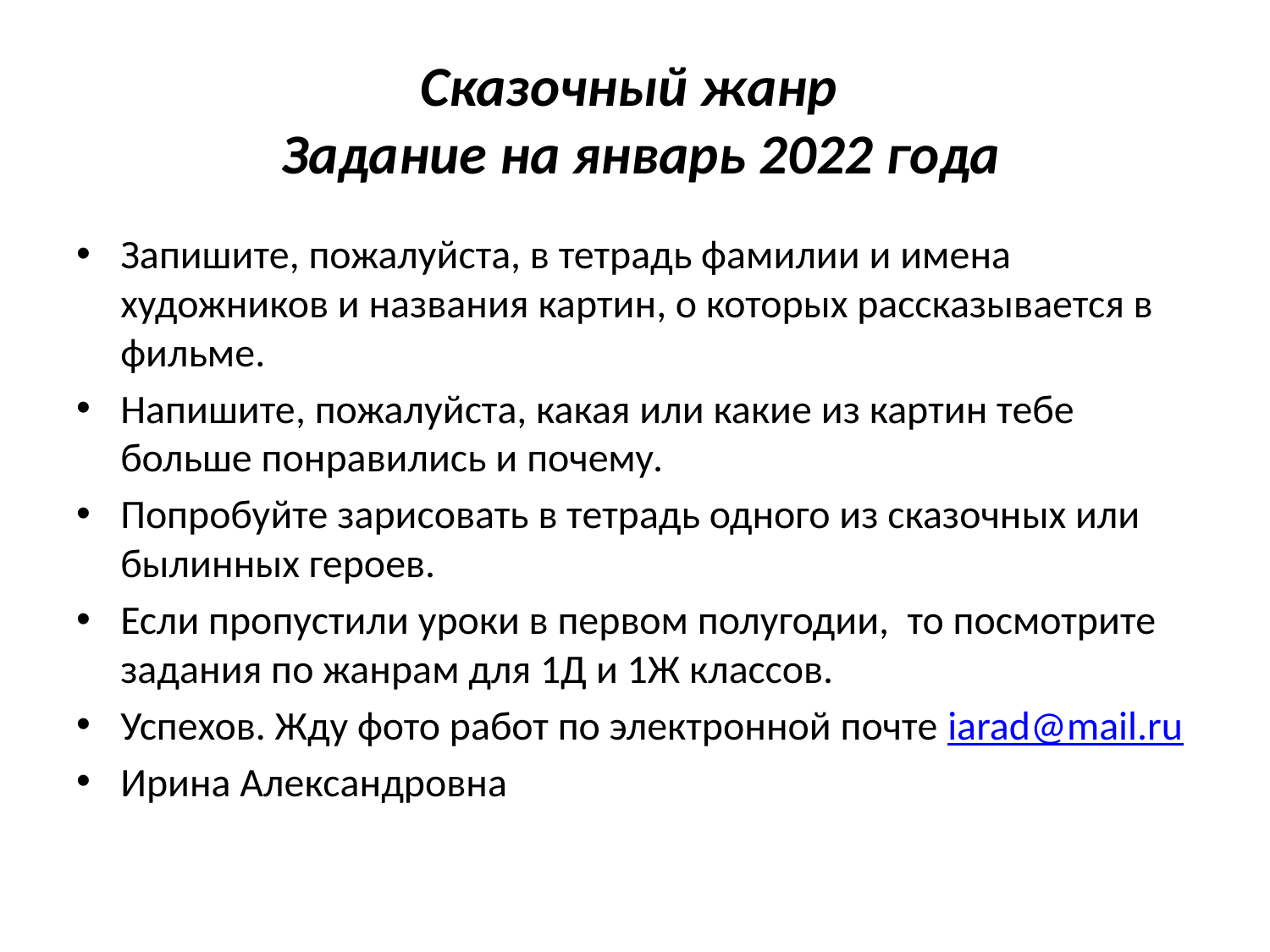

# Сказочный жанр Задание на январь 2022 года
Запишите, пожалуйста, в тетрадь фамилии и имена художников и названия картин, о которых рассказывается в фильме.
Напишите, пожалуйста, какая или какие из картин тебе больше понравились и почему.
Попробуйте зарисовать в тетрадь одного из сказочных или былинных героев.
Если пропустили уроки в первом полугодии,  то посмотрите задания по жанрам для 1Д и 1Ж классов.
Успехов. Жду фото работ по электронной почте iarad@mail.ru
Ирина Александровна